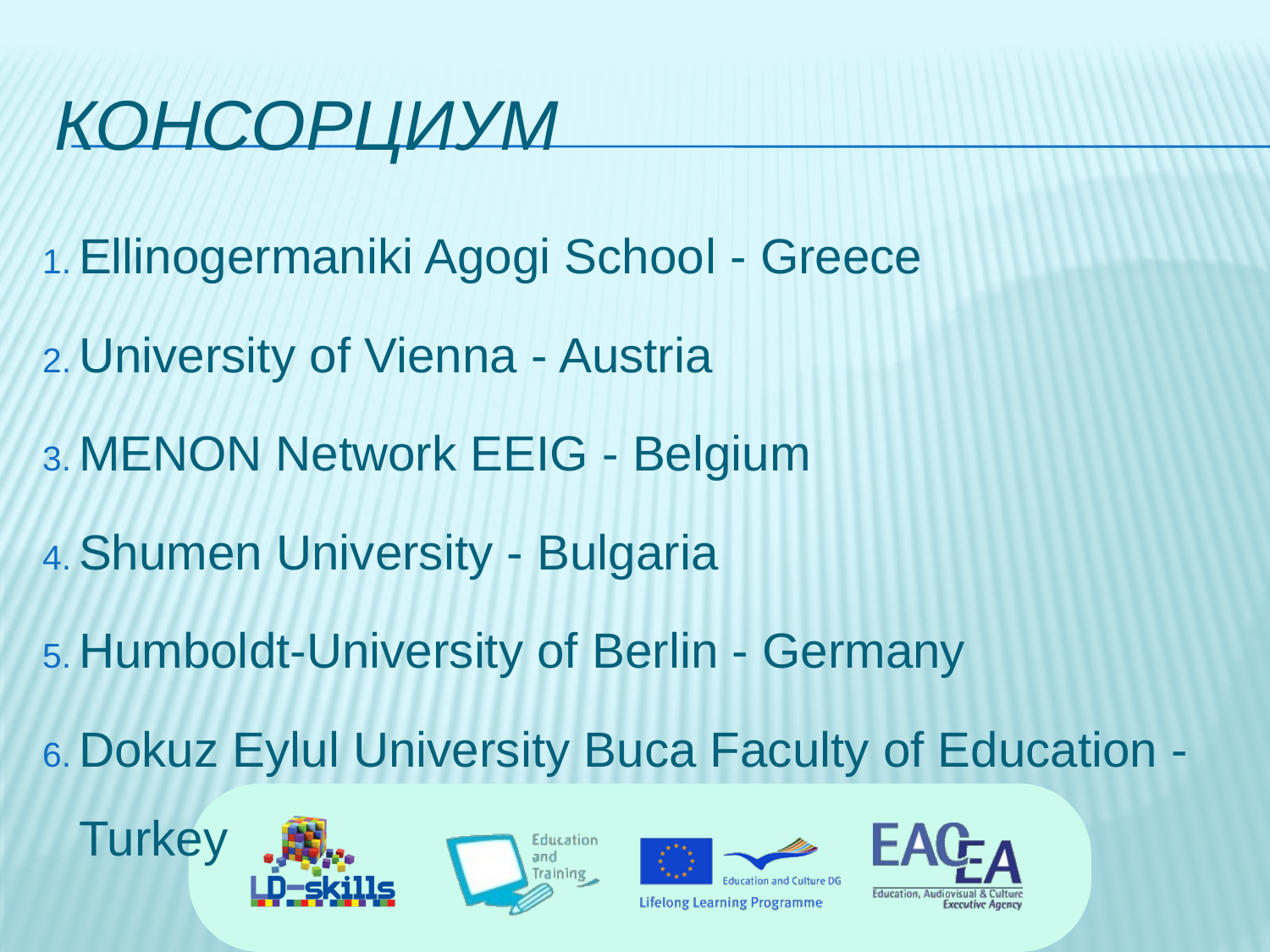

# Консорциум
Ellinogermaniki Agogi School - Greece
University of Vienna - Austria
MENON Network EEIG - Belgium
Shumen University - Bulgaria
Humboldt-University of Berlin - Germany
Dokuz Eylul University Buca Faculty of Education - Turkey